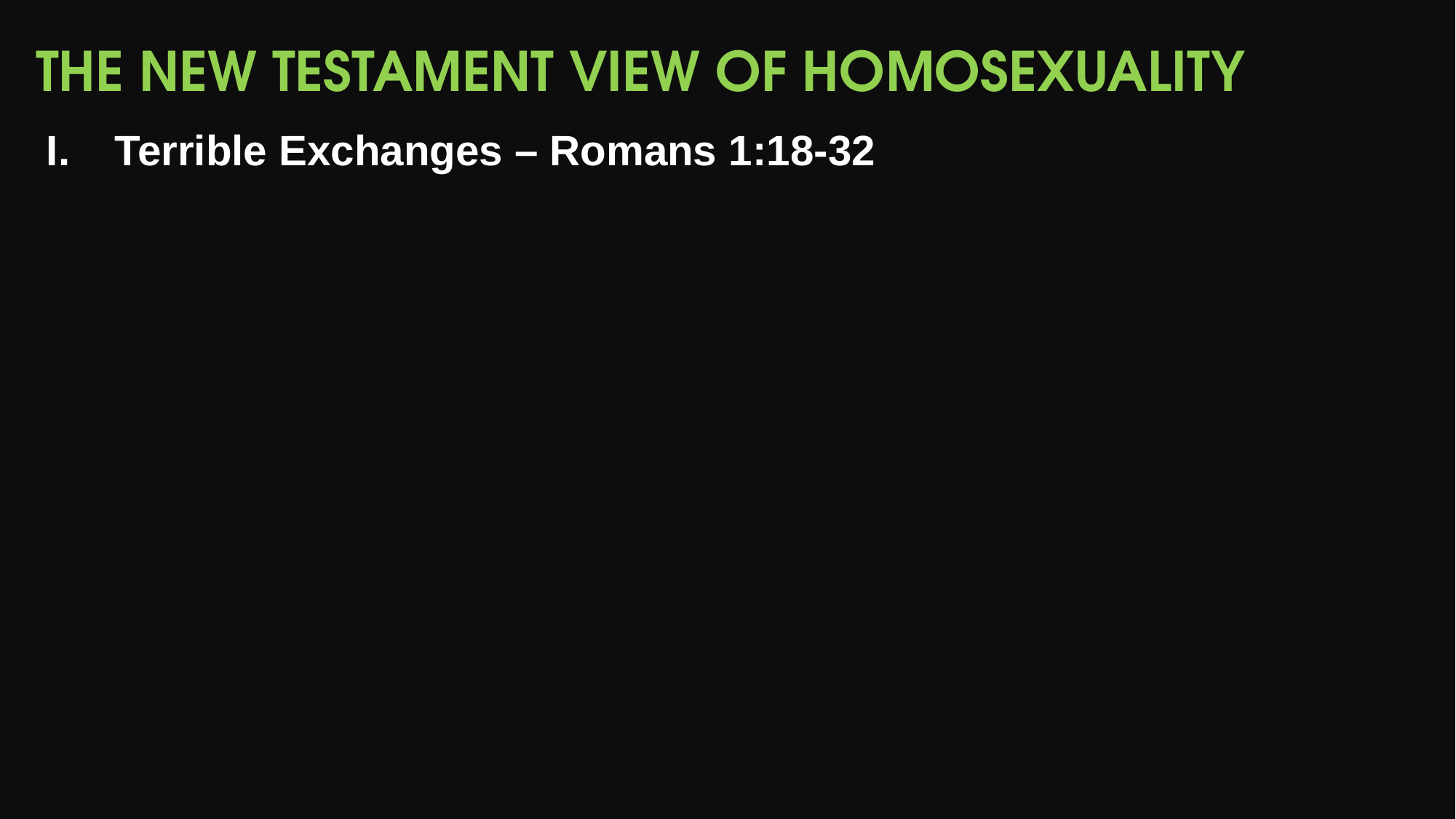

The New Testament view of homosexuality
Terrible Exchanges – Romans 1:18-32